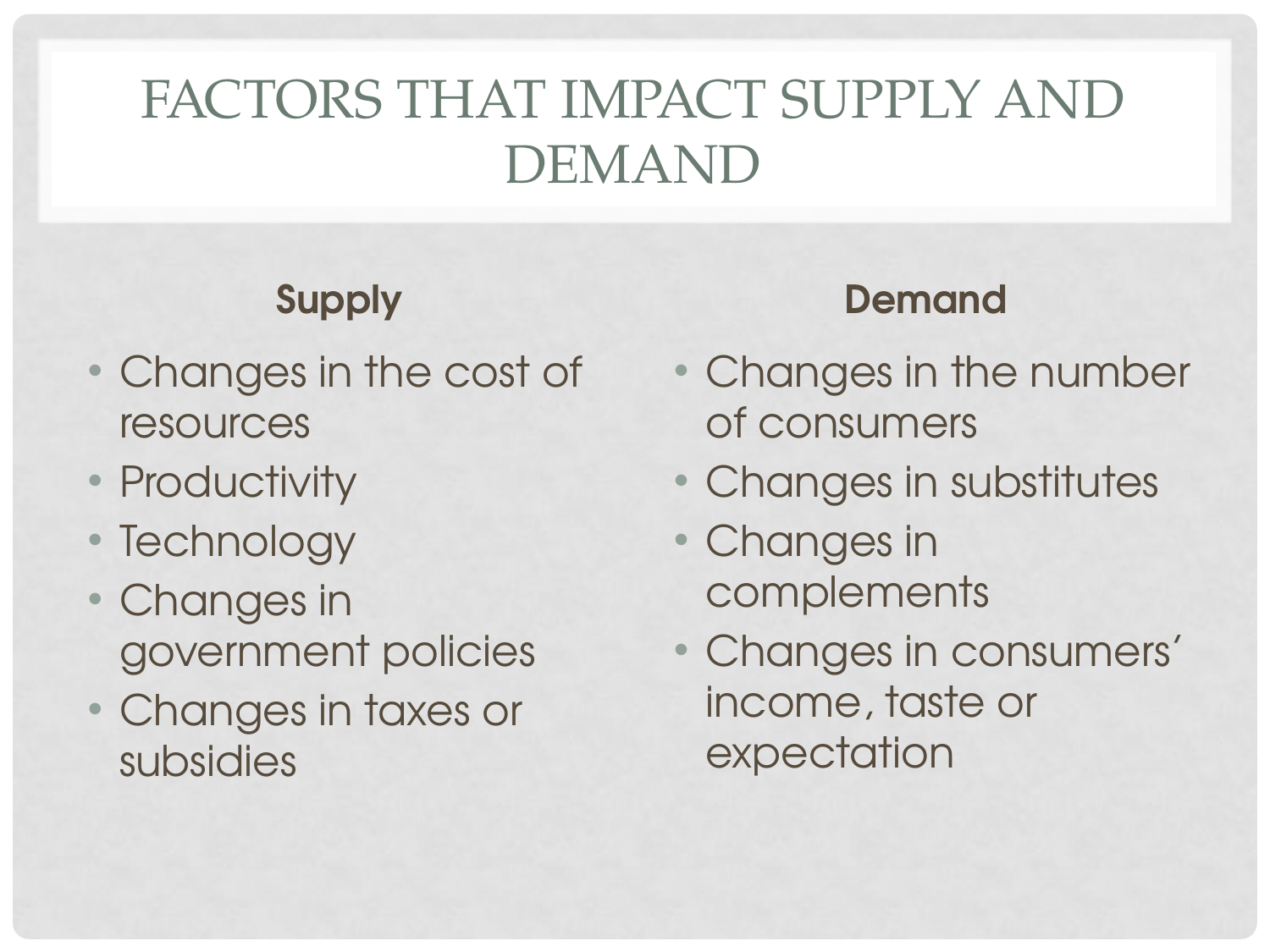

# Factors that impact supply and demand
Supply
Demand
Changes in the cost of resources
Productivity
Technology
Changes in government policies
Changes in taxes or subsidies

Changes in the number of consumers
Changes in substitutes
Changes in complements
Changes in consumers’ income, taste or expectation